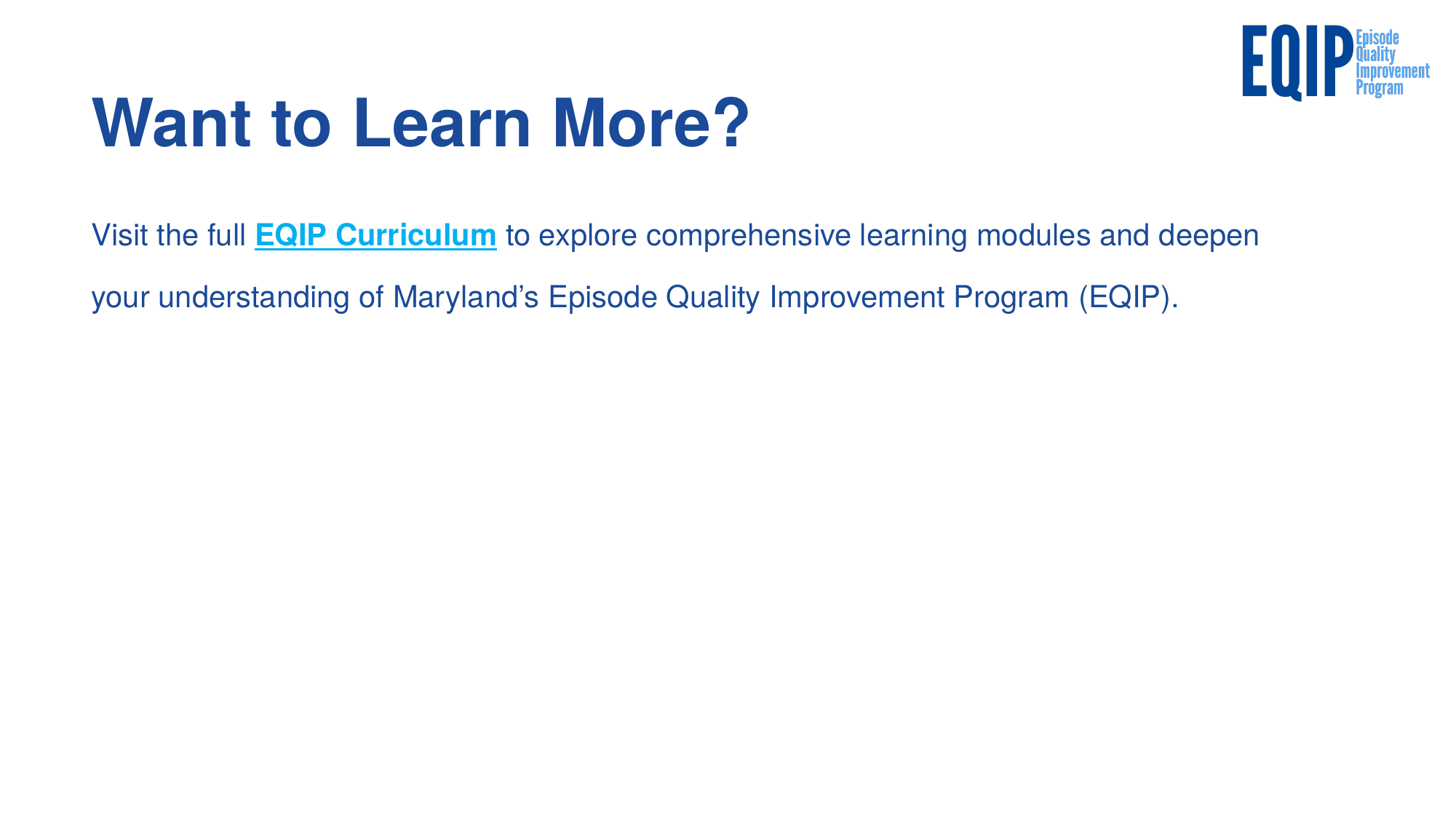

# Want to Learn More?
Visit the full EQIP Curriculum to explore comprehensive learning modules and deepen your understanding of Maryland’s Episode Quality Improvement Program (EQIP).